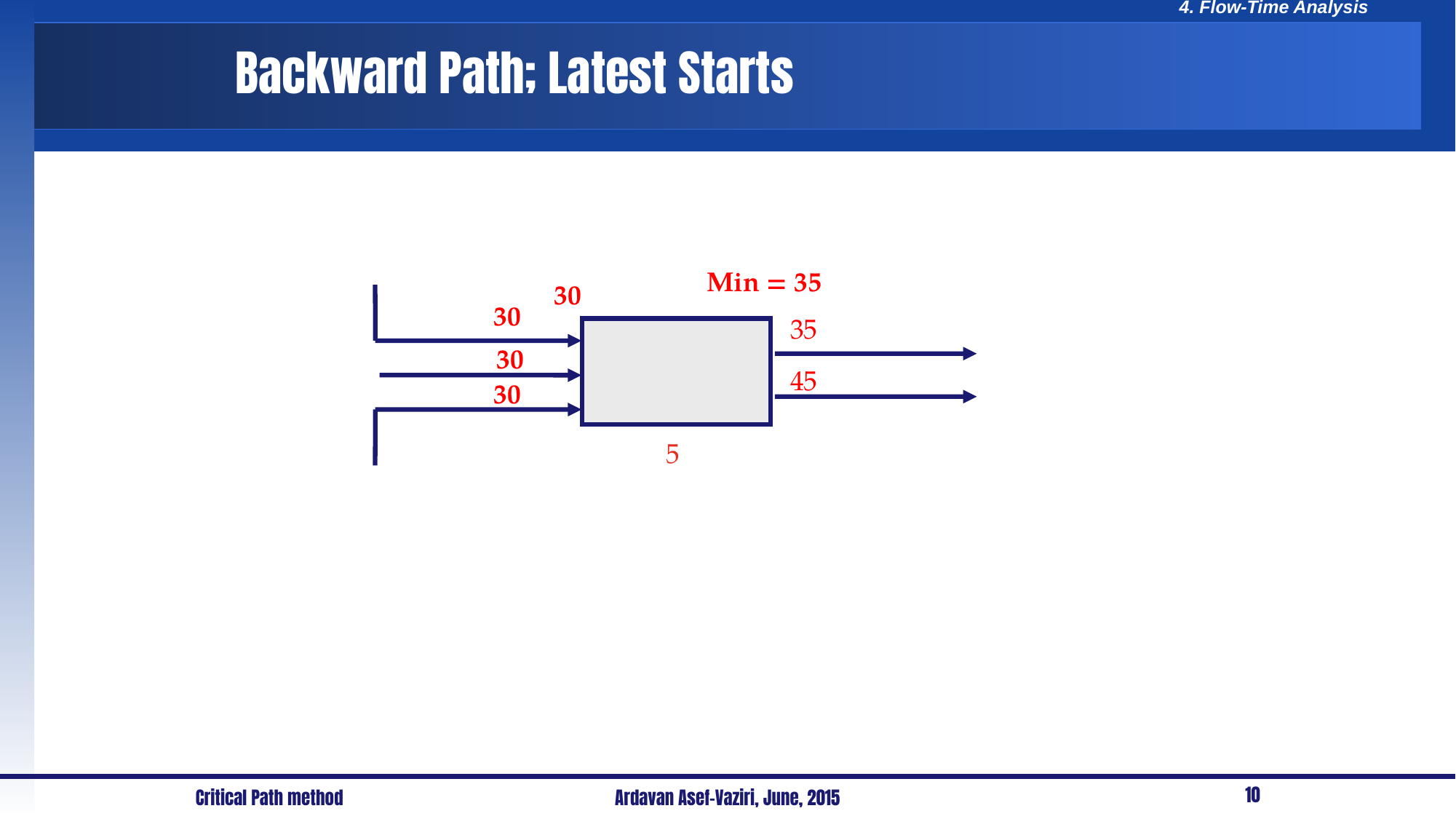

Backward Path; Latest Starts
Min = 35
30

30
30
30
35

45

5
Critical Path method
Ardavan Asef-Vaziri, June, 2015
10